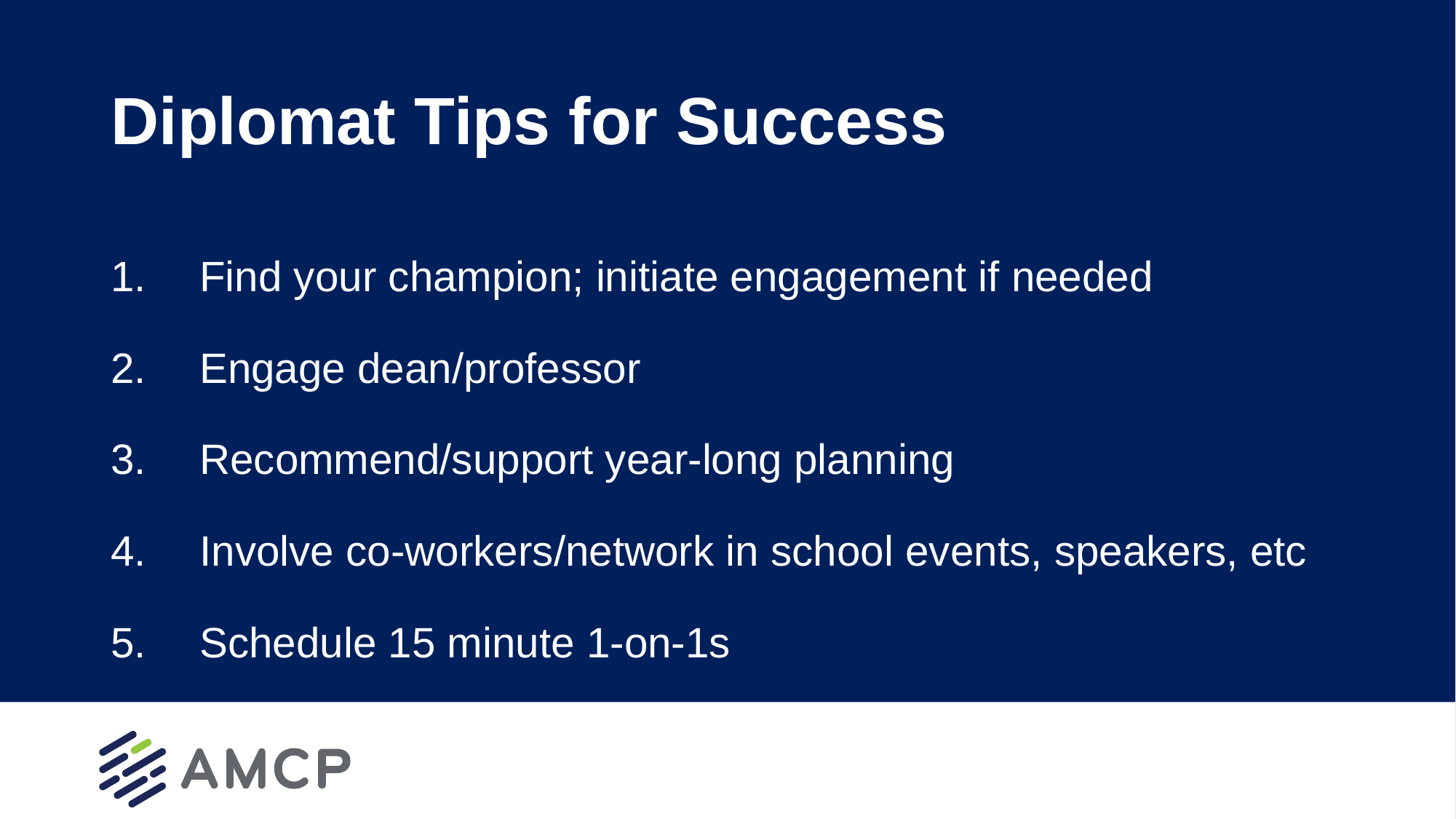

# Diplomat Tips for Success
Find your champion; initiate engagement if needed
Engage dean/professor
Recommend/support year-long planning
Involve co-workers/network in school events, speakers, etc
Schedule 15 minute 1-on-1s